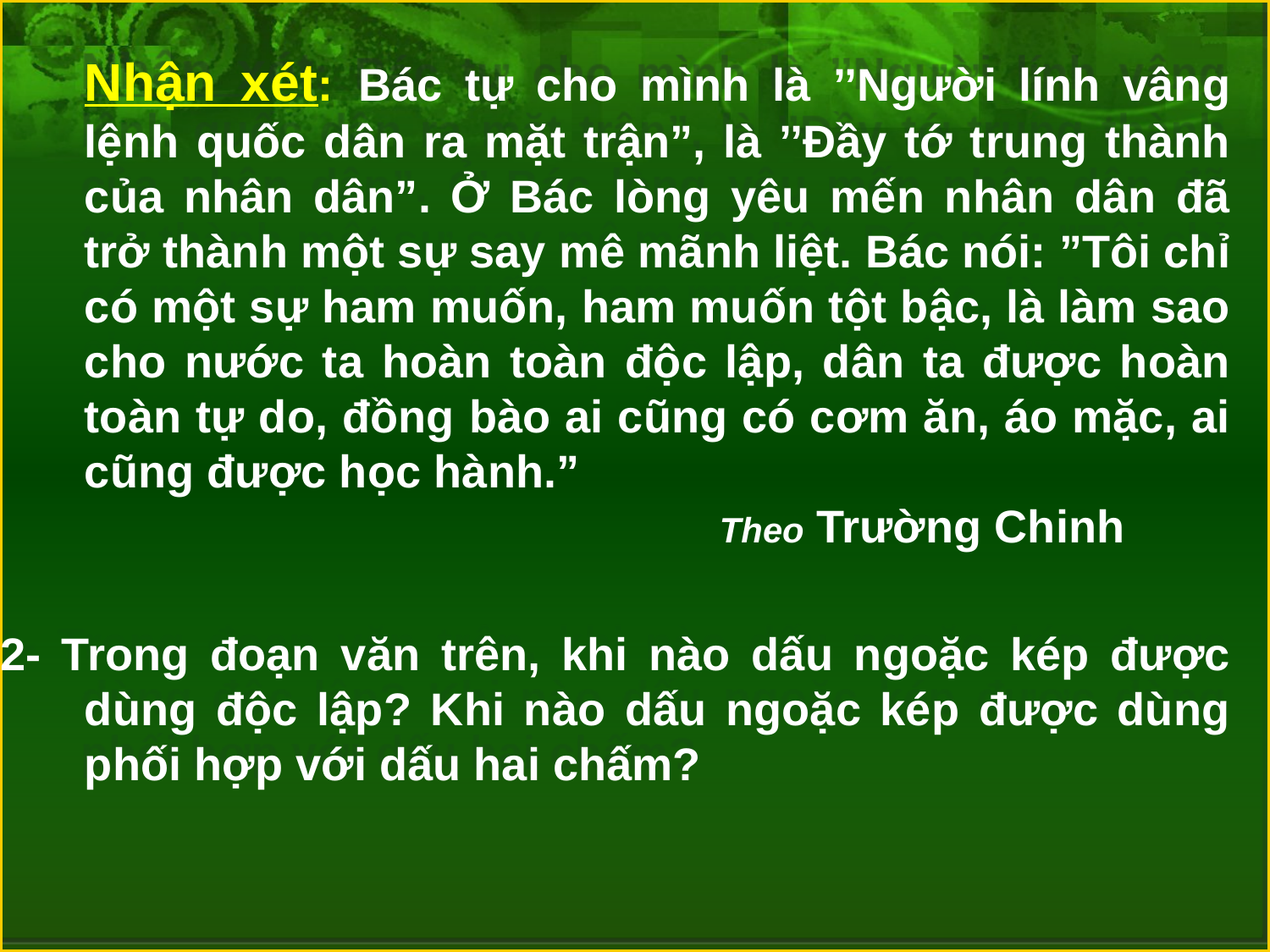

Nhận xét: Bác tự cho mình là ’’Người lính vâng lệnh quốc dân ra mặt trận”, là ’’Đầy tớ trung thành của nhân dân”. Ở Bác lòng yêu mến nhân dân đã trở thành một sự say mê mãnh liệt. Bác nói: ”Tôi chỉ có một sự ham muốn, ham muốn tột bậc, là làm sao cho nước ta hoàn toàn độc lập, dân ta được hoàn toàn tự do, đồng bào ai cũng có cơm ăn, áo mặc, ai cũng được học hành.”                                                           					Theo Trường Chinh

2- Trong đoạn văn trên, khi nào dấu ngoặc kép được dùng độc lập? Khi nào dấu ngoặc kép được dùng phối hợp với dấu hai chấm?